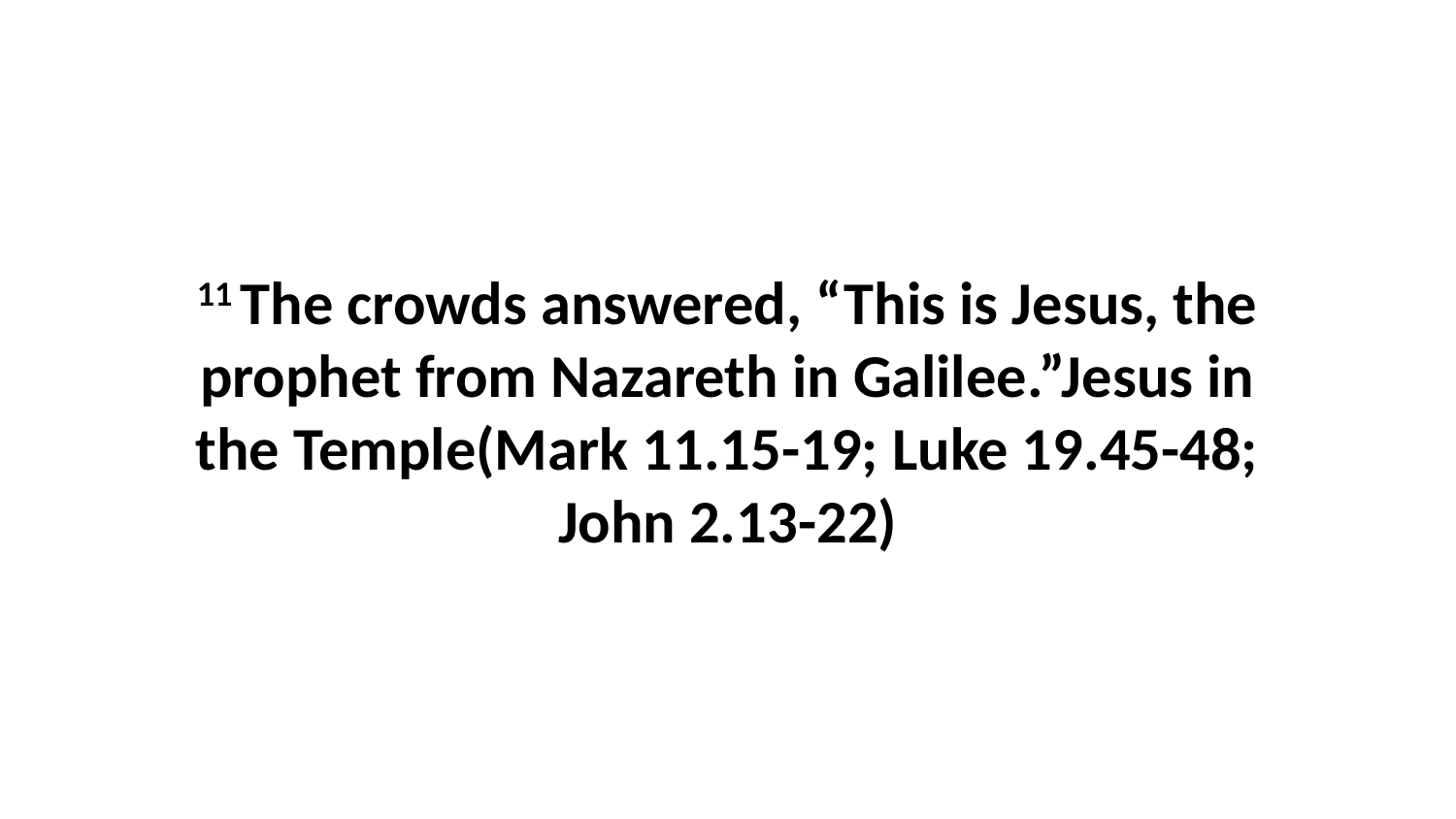

11 The crowds answered, “This is Jesus, the prophet from Nazareth in Galilee.”Jesus in the Temple(Mark 11.15-19; Luke 19.45-48; John 2.13-22)